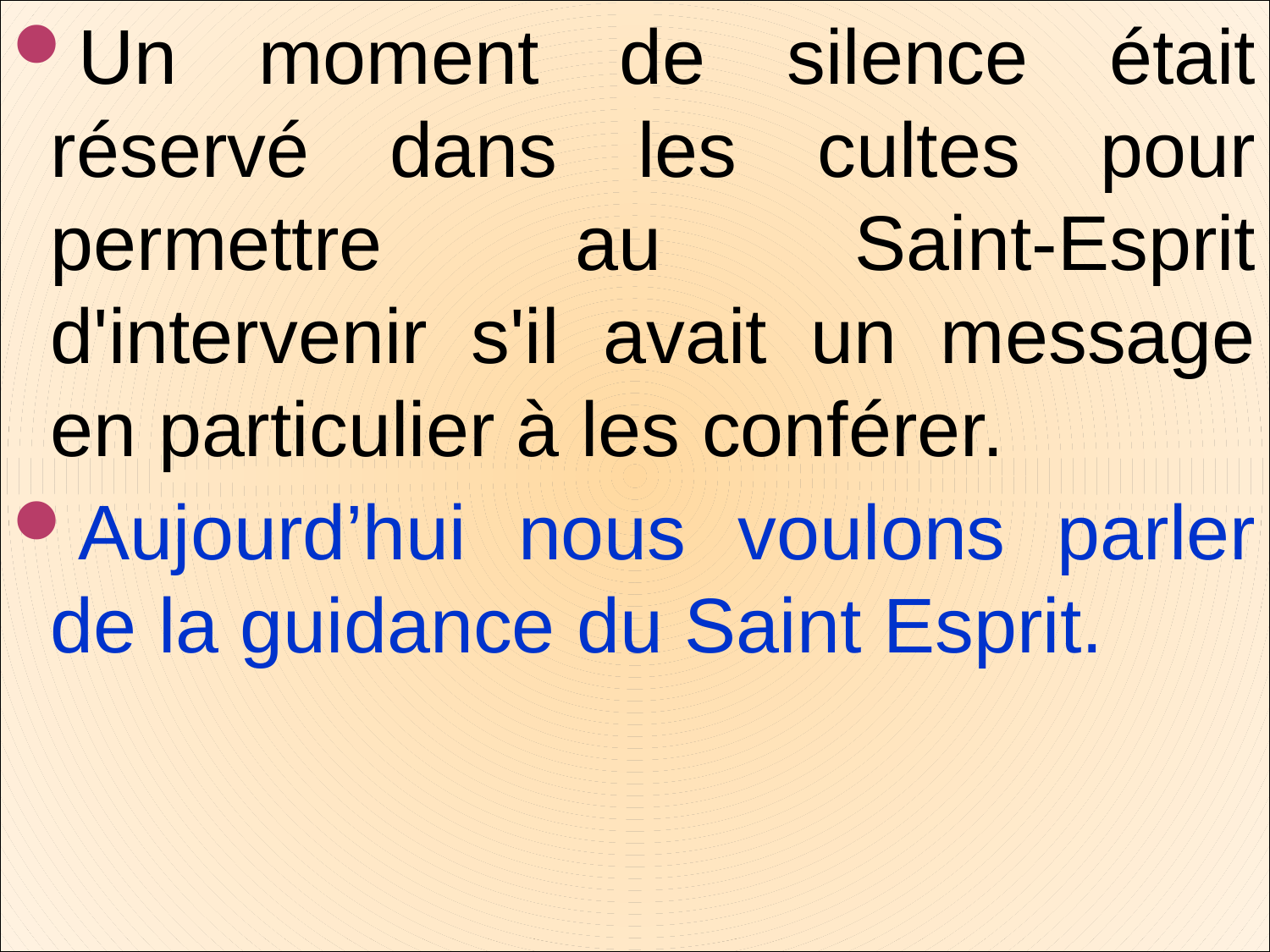

Un moment de silence était réservé dans les cultes pour permettre au Saint-Esprit d'intervenir s'il avait un message en particulier à les conférer.
Aujourd’hui nous voulons parler de la guidance du Saint Esprit.